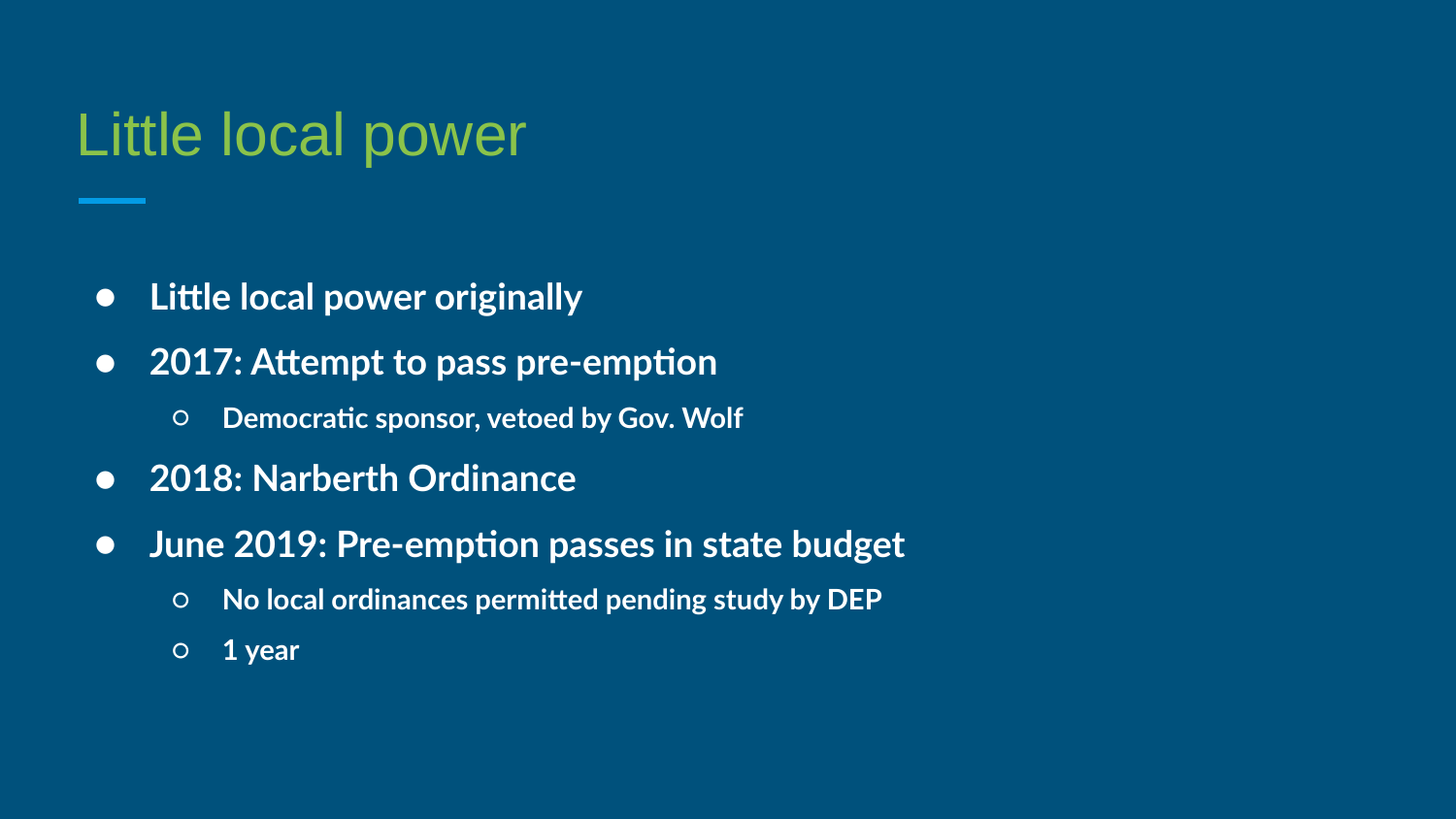

# Little local power
Little local power originally
2017: Attempt to pass pre-emption
Democratic sponsor, vetoed by Gov. Wolf
2018: Narberth Ordinance
June 2019: Pre-emption passes in state budget
No local ordinances permitted pending study by DEP
1 year